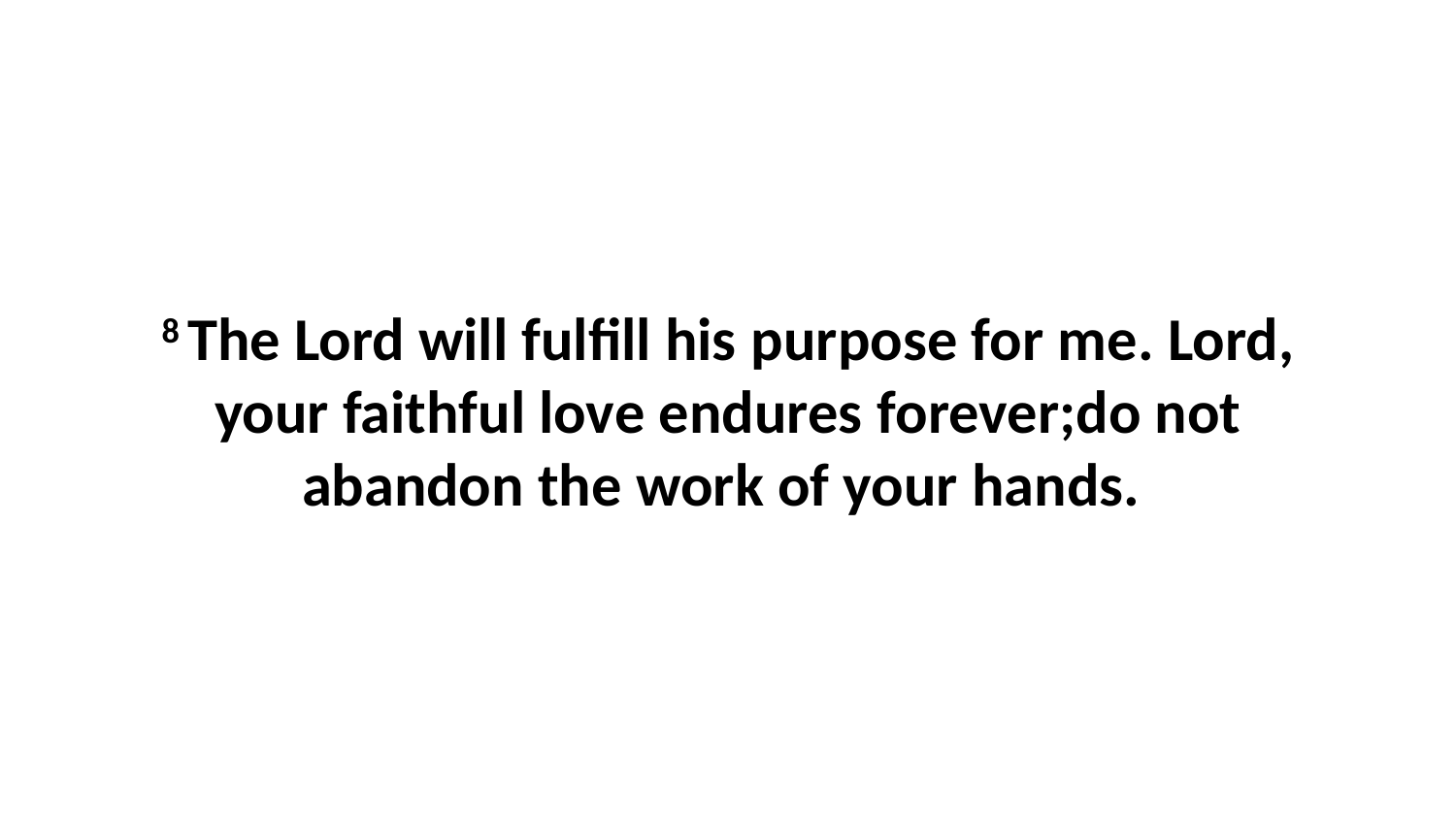

8 The Lord will fulfill his purpose for me. Lord, your faithful love endures forever;do not abandon the work of your hands.